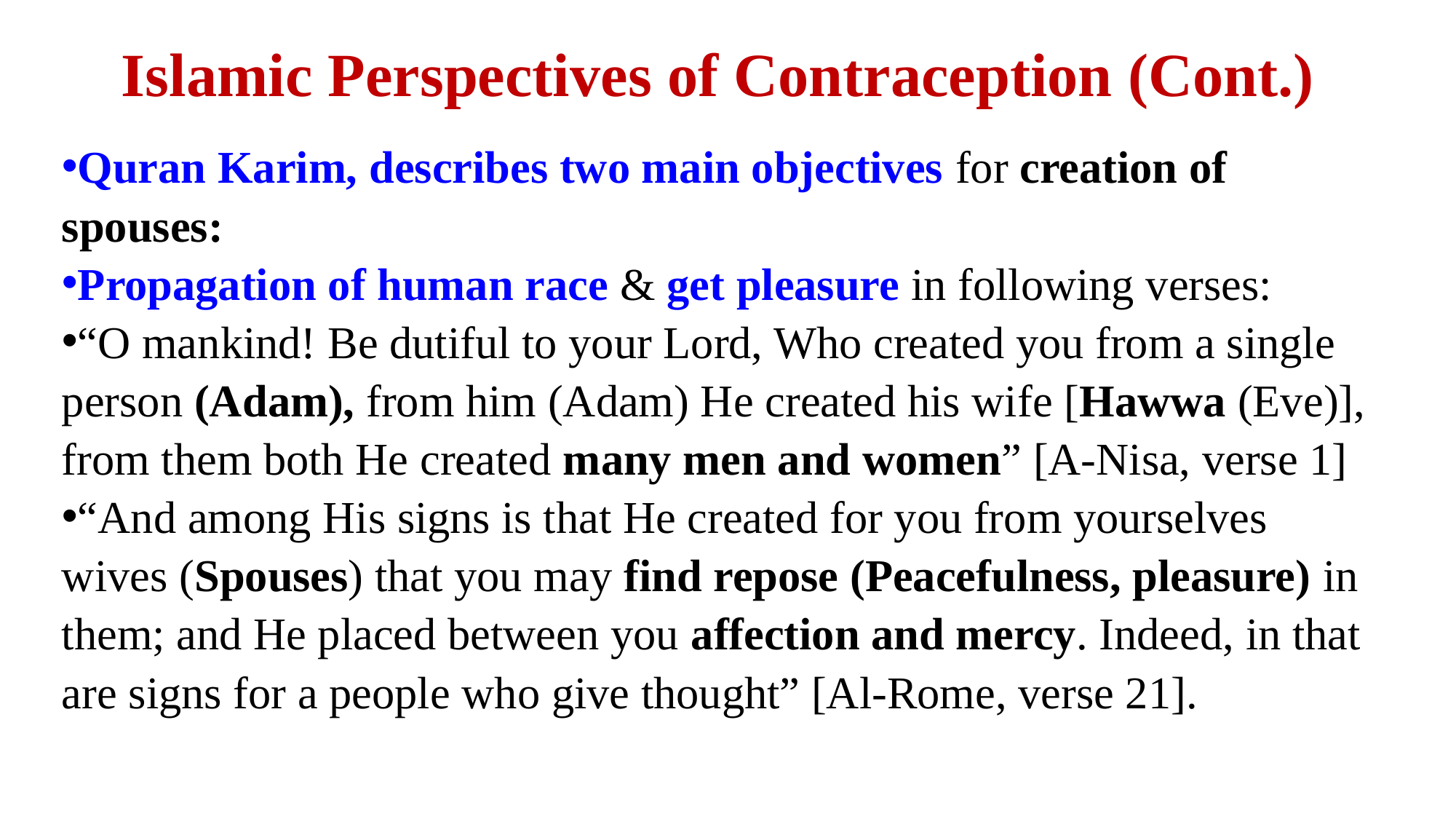

# Islamic Perspectives of Contraception (Cont.)
Quran Karim, describes two main objectives for creation of spouses:
Propagation of human race & get pleasure in following verses:
“O mankind! Be dutiful to your Lord, Who created you from a single person (Adam), from him (Adam) He created his wife [Hawwa (Eve)], from them both He created many men and women” [A-Nisa, verse 1]
“And among His signs is that He created for you from yourselves wives (Spouses) that you may find repose (Peacefulness, pleasure) in them; and He placed between you affection and mercy. Indeed, in that are signs for a people who give thought” [Al-Rome, verse 21].